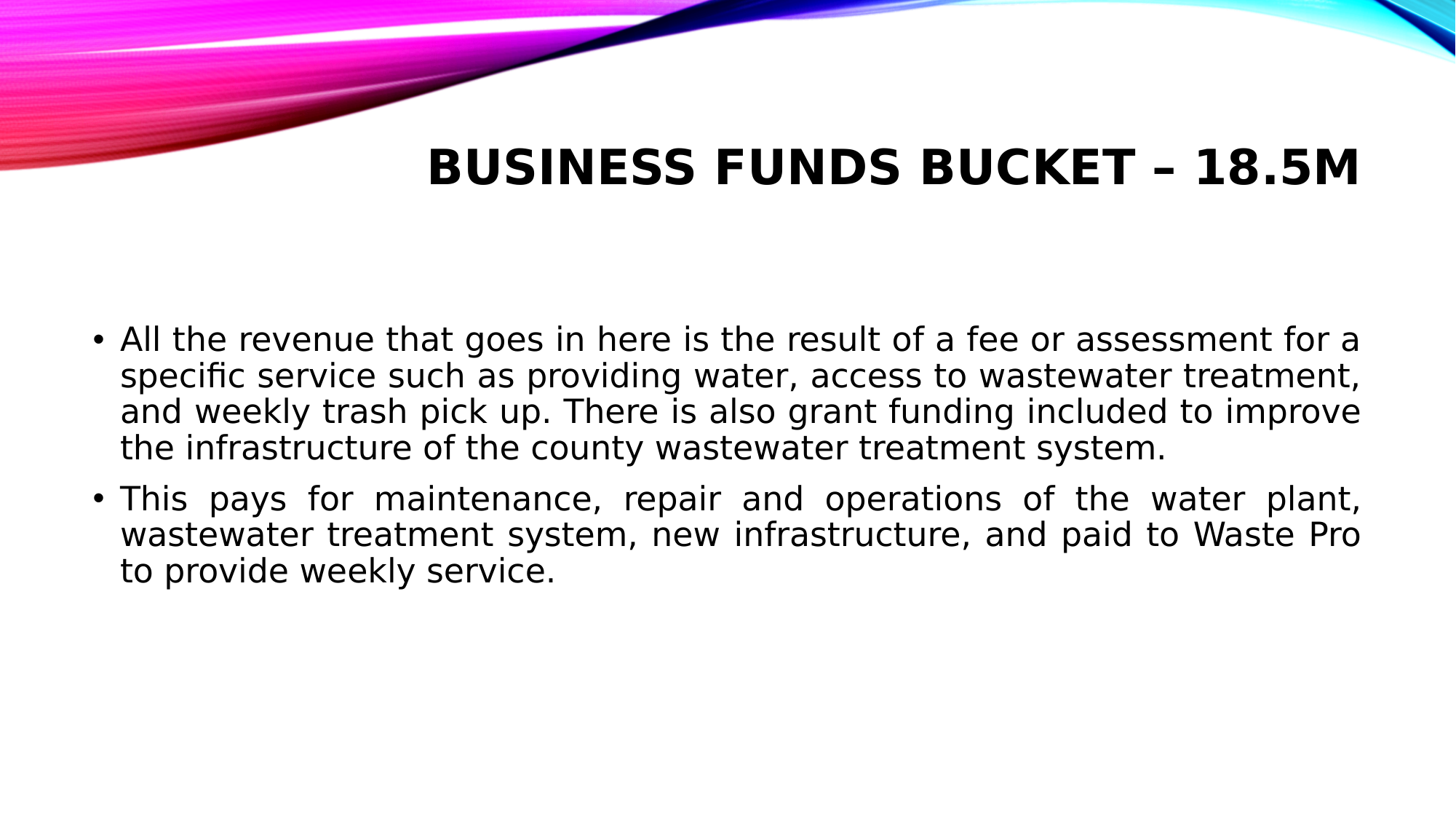

# Business funds bucket – 18.5m

All the revenue that goes in here is the result of a fee or assessment for a specific service such as providing water, access to wastewater treatment, and weekly trash pick up. There is also grant funding included to improve the infrastructure of the county wastewater treatment system.
This pays for maintenance, repair and operations of the water plant, wastewater treatment system, new infrastructure, and paid to Waste Pro to provide weekly service.